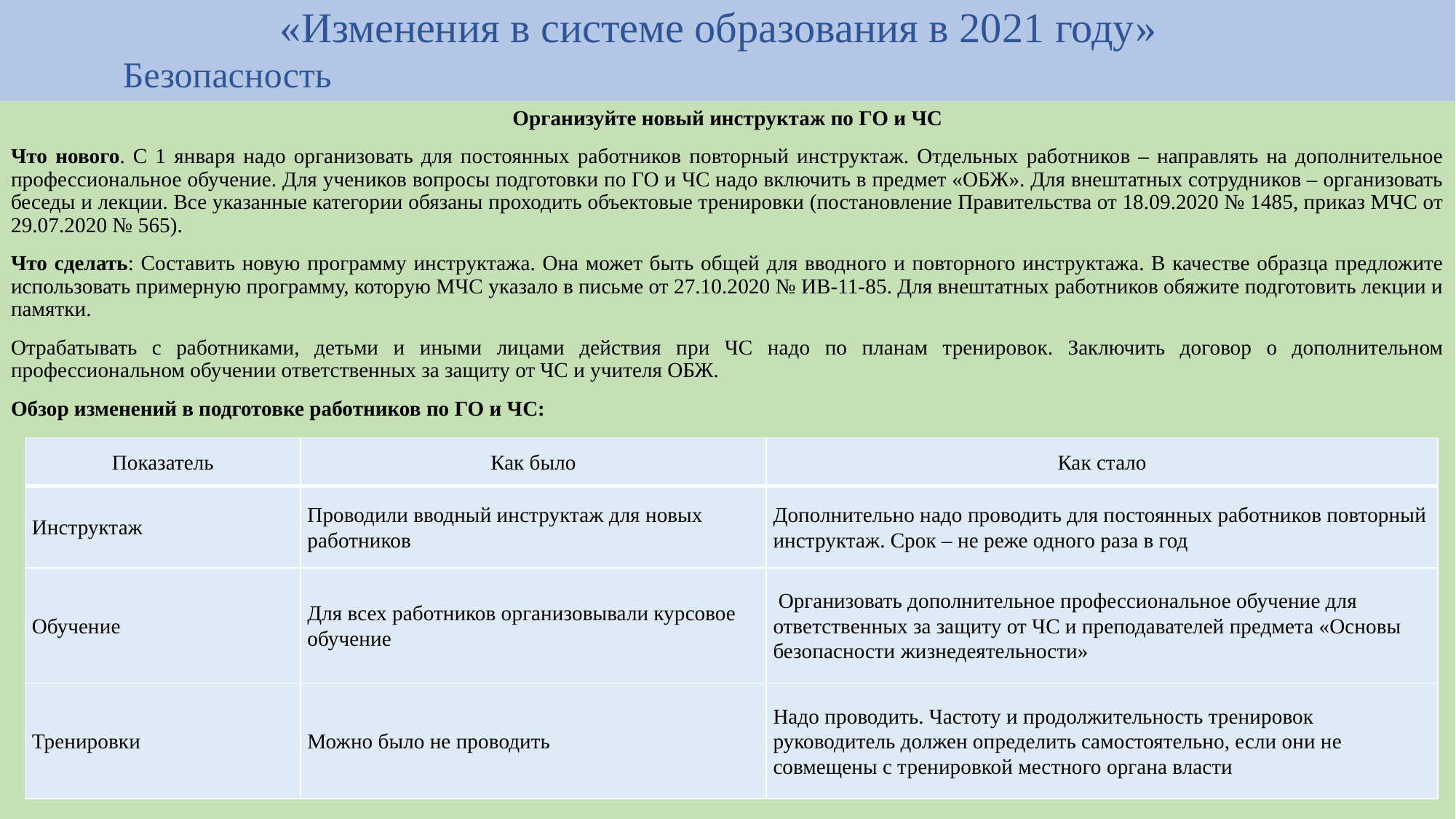

# «Изменения в системе образования в 2021 году» Безопасность
Организуйте новый инструктаж по ГО и ЧС
Что нового. С 1 января надо организовать для постоянных работников повторный инструктаж. Отдельных работников – направлять на дополнительное профессиональное обучение. Для учеников вопросы подготовки по ГО и ЧС надо включить в предмет «ОБЖ». Для внештатных сотрудников – организовать беседы и лекции. Все указанные категории обязаны проходить объектовые тренировки (постановление Правительства от 18.09.2020 № 1485, приказ МЧС от 29.07.2020 № 565).
Что сделать: Составить новую программу инструктажа. Она может быть общей для вводного и повторного инструктажа. В качестве образца предложите использовать примерную программу, которую МЧС указало в письме от 27.10.2020 № ИВ-11-85. Для внештатных работников обяжите подготовить лекции и памятки.
Отрабатывать с работниками, детьми и иными лицами действия при ЧС надо по планам тренировок. Заключить договор о дополнительном профессиональном обучении ответственных за защиту от ЧС и учителя ОБЖ.
Обзор изменений в подготовке работников по ГО и ЧС:

| Показатель | Как было | Как стало |
| --- | --- | --- |
| Инструктаж | Проводили вводный инструктаж для новых работников | Дополнительно надо проводить для постоянных работников повторный инструктаж. Срок – не реже одного раза в год |
| Обучение | Для всех работников организовывали курсовое обучение | Организовать дополнительное профессиональное обучение для ответственных за защиту от ЧС и преподавателей предмета «Основы безопасности жизнедеятельности» |
| Тренировки | Можно было не проводить | Надо проводить. Частоту и продолжительность тренировок руководитель должен определить самостоятельно, если они не совмещены с тренировкой местного органа власти |